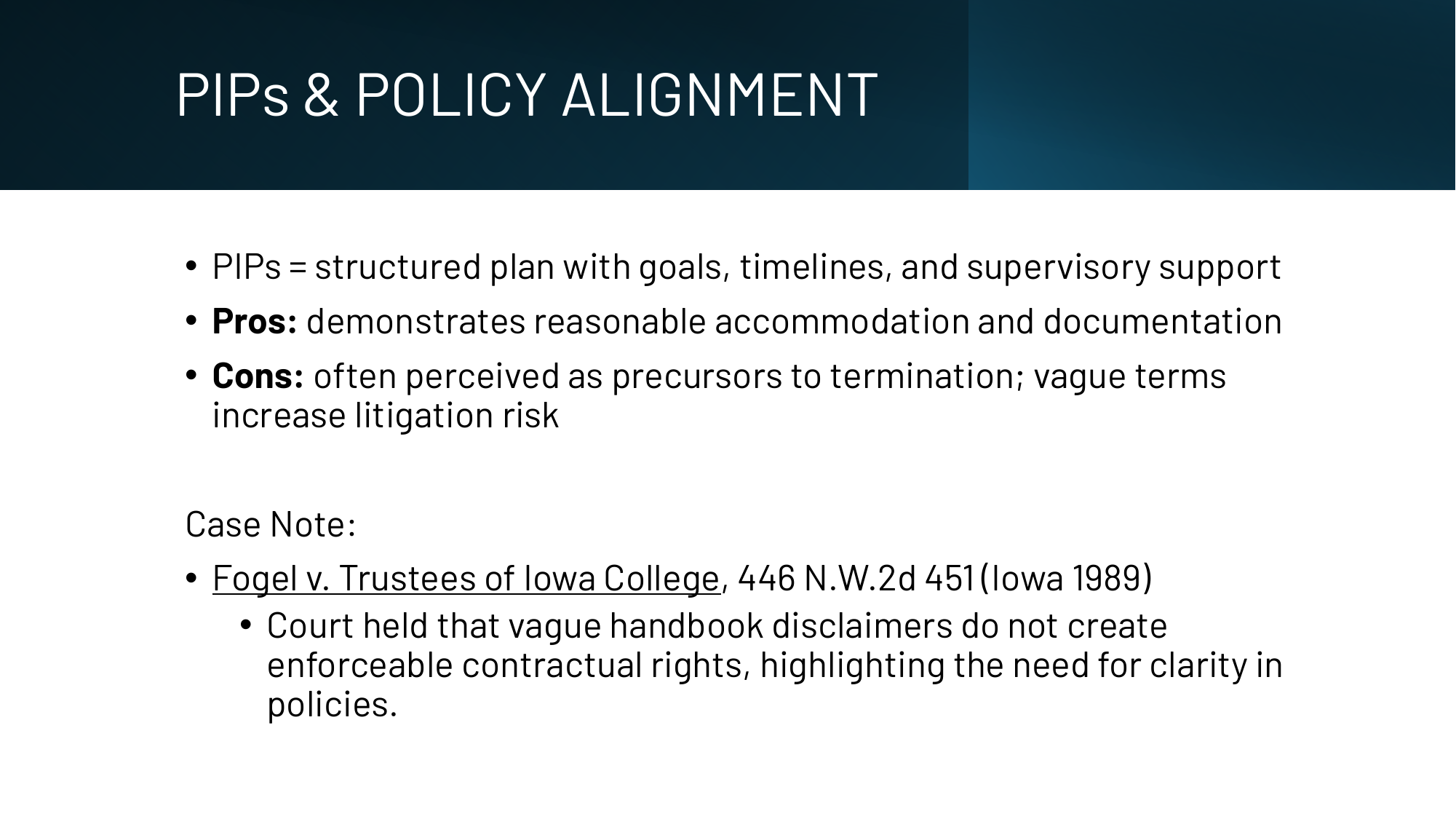

# PIPs & POLICY ALIGNMENT
PIPs = structured plan with goals, timelines, and supervisory support
Pros: demonstrates reasonable accommodation and documentation
Cons: often perceived as precursors to termination; vague terms increase litigation risk

Case Note:
Fogel v. Trustees of Iowa College, 446 N.W.2d 451 (Iowa 1989)
Court held that vague handbook disclaimers do not create enforceable contractual rights, highlighting the need for clarity in policies.